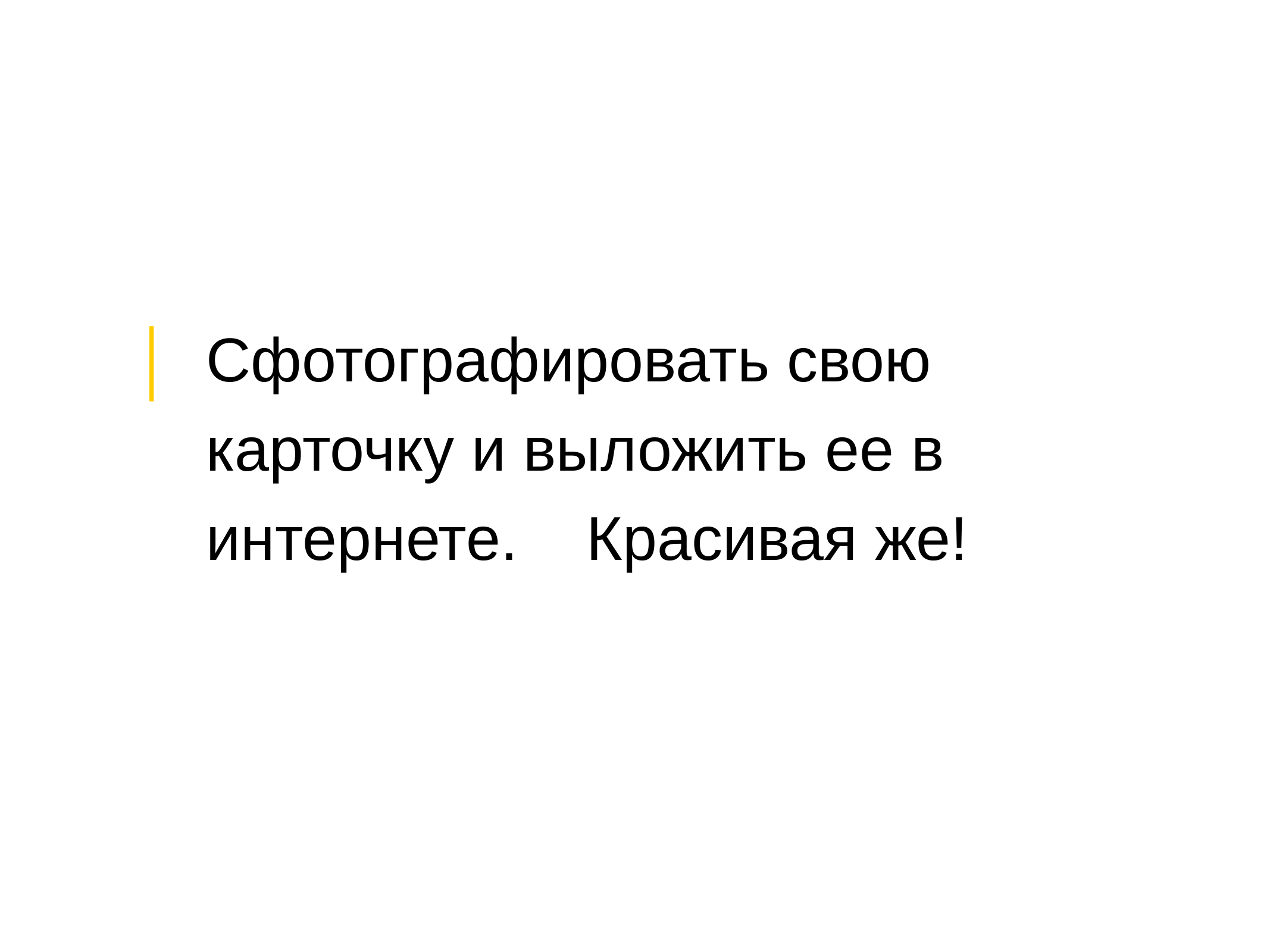

Сфотографировать свою карточку и выложить ее в интернете.    Красивая же!